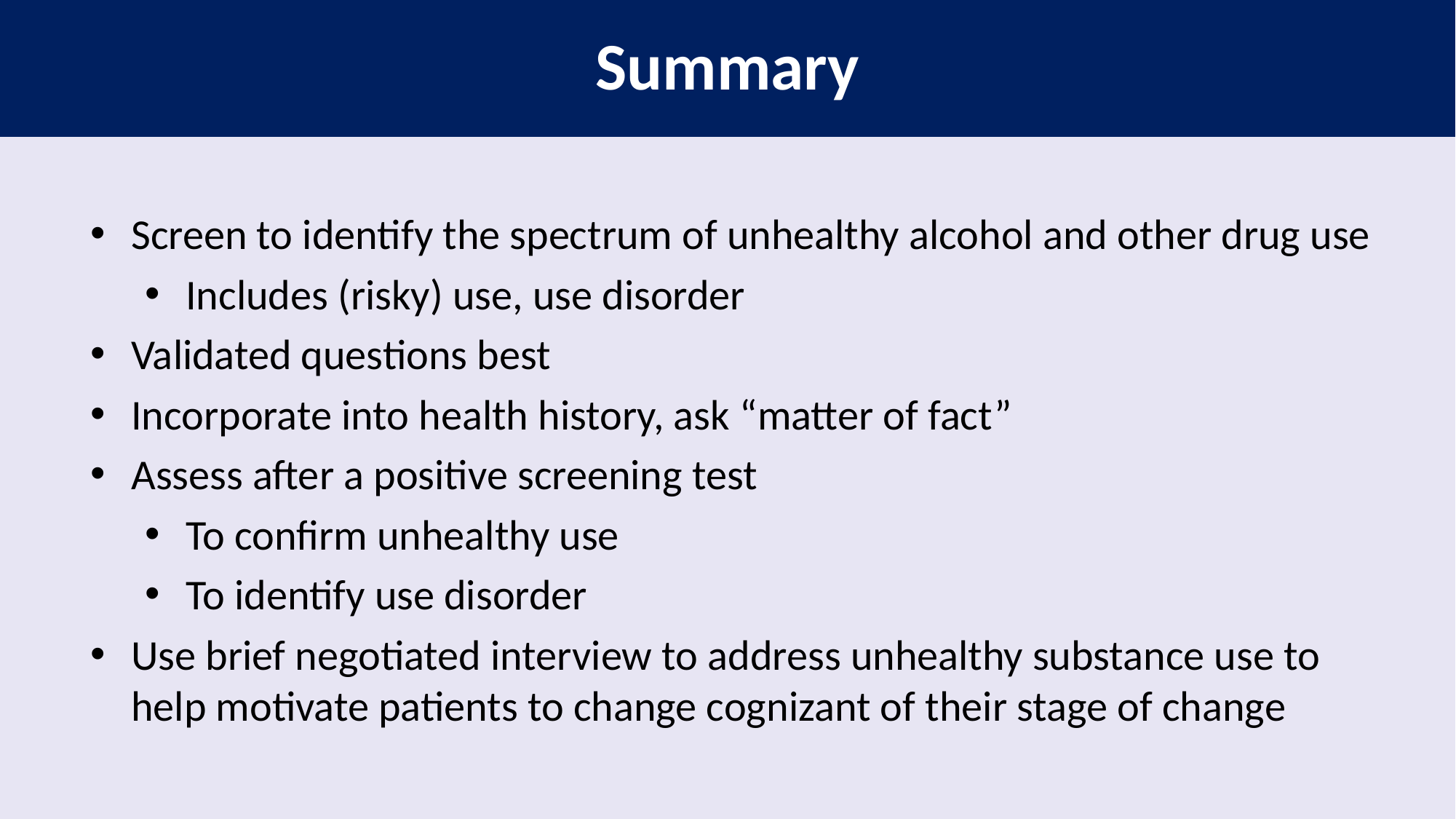

# Summary
Screen to identify the spectrum of unhealthy alcohol and other drug use
Includes (risky) use, use disorder
Validated questions best
Incorporate into health history, ask “matter of fact”
Assess after a positive screening test
To confirm unhealthy use
To identify use disorder
Use brief negotiated interview to address unhealthy substance use to help motivate patients to change cognizant of their stage of change